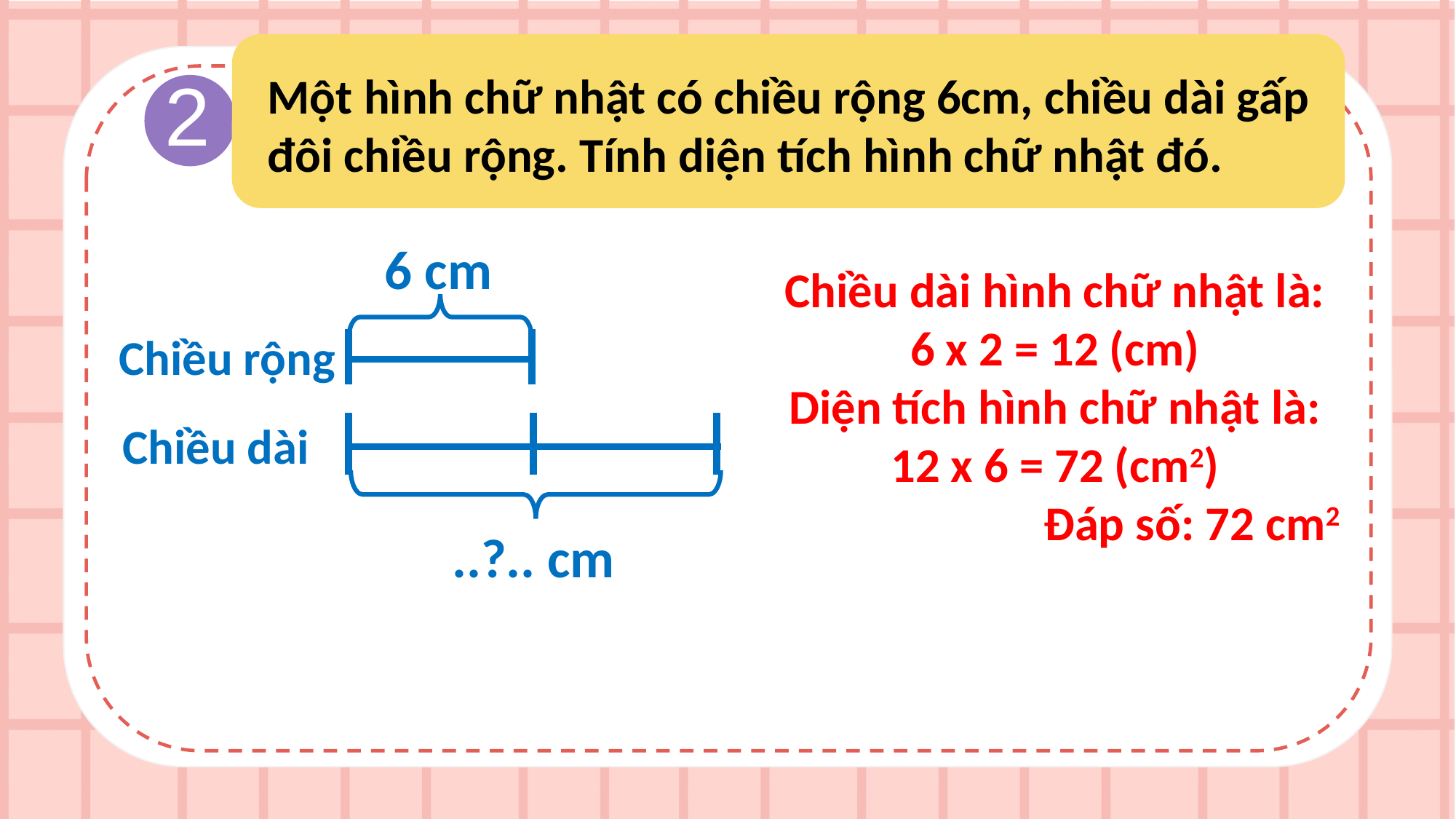

Một hình chữ nhật có chiều rộng 6cm, chiều dài gấp đôi chiều rộng. Tính diện tích hình chữ nhật đó.
2

6 cm
Chiều dài hình chữ nhật là:
6 x 2 = 12 (cm)
Diện tích hình chữ nhật là:
12 x 6 = 72 (cm2)
Đáp số: 72 cm2

Chiều rộng
Chiều dài
..?.. cm